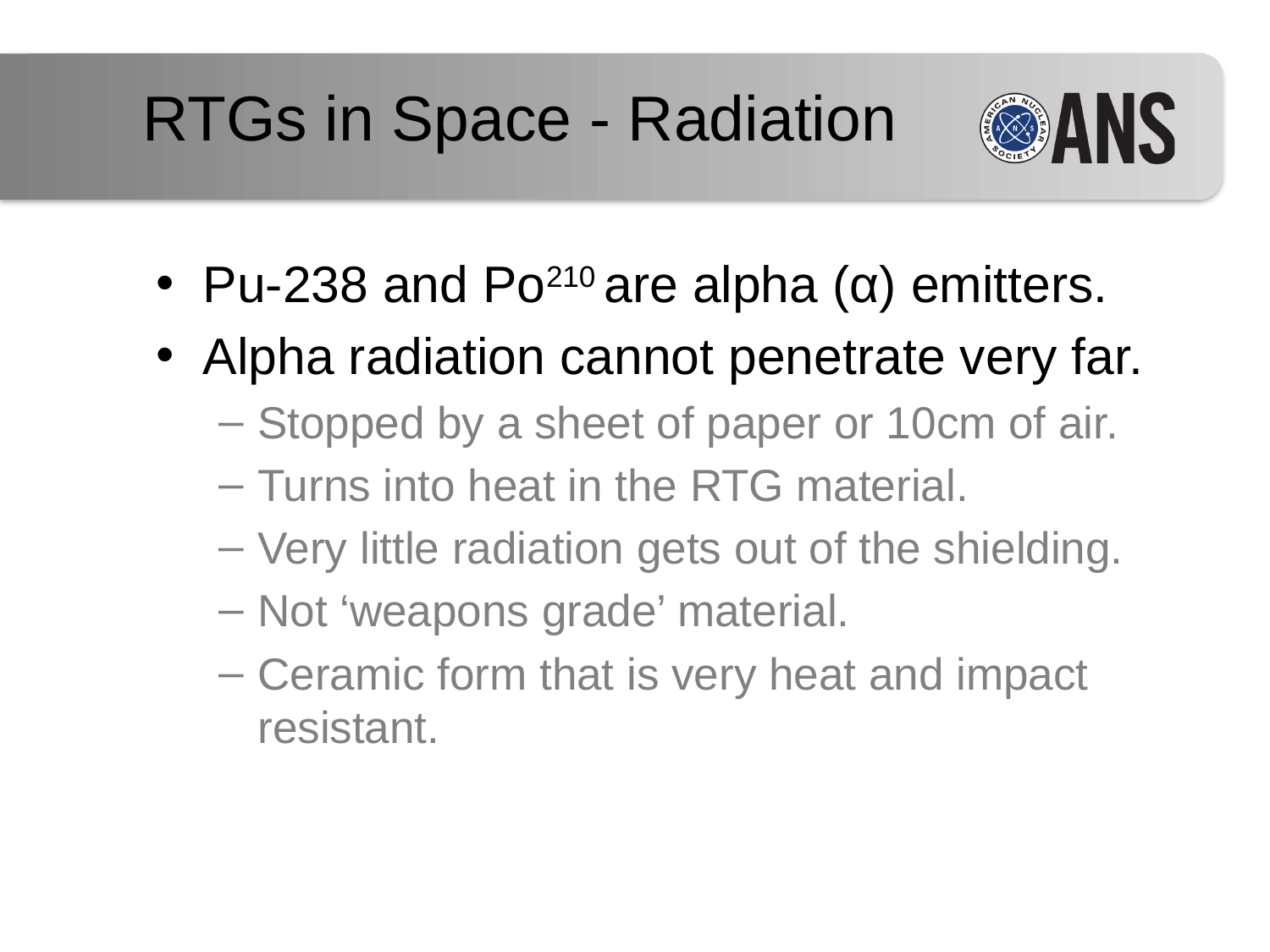

# RTGs in Space - Radiation
Pu-238 and Po210 are alpha (α) emitters.
Alpha radiation cannot penetrate very far.
Stopped by a sheet of paper or 10cm of air.
Turns into heat in the RTG material.
Very little radiation gets out of the shielding.
Not ‘weapons grade’ material.
Ceramic form that is very heat and impact resistant.